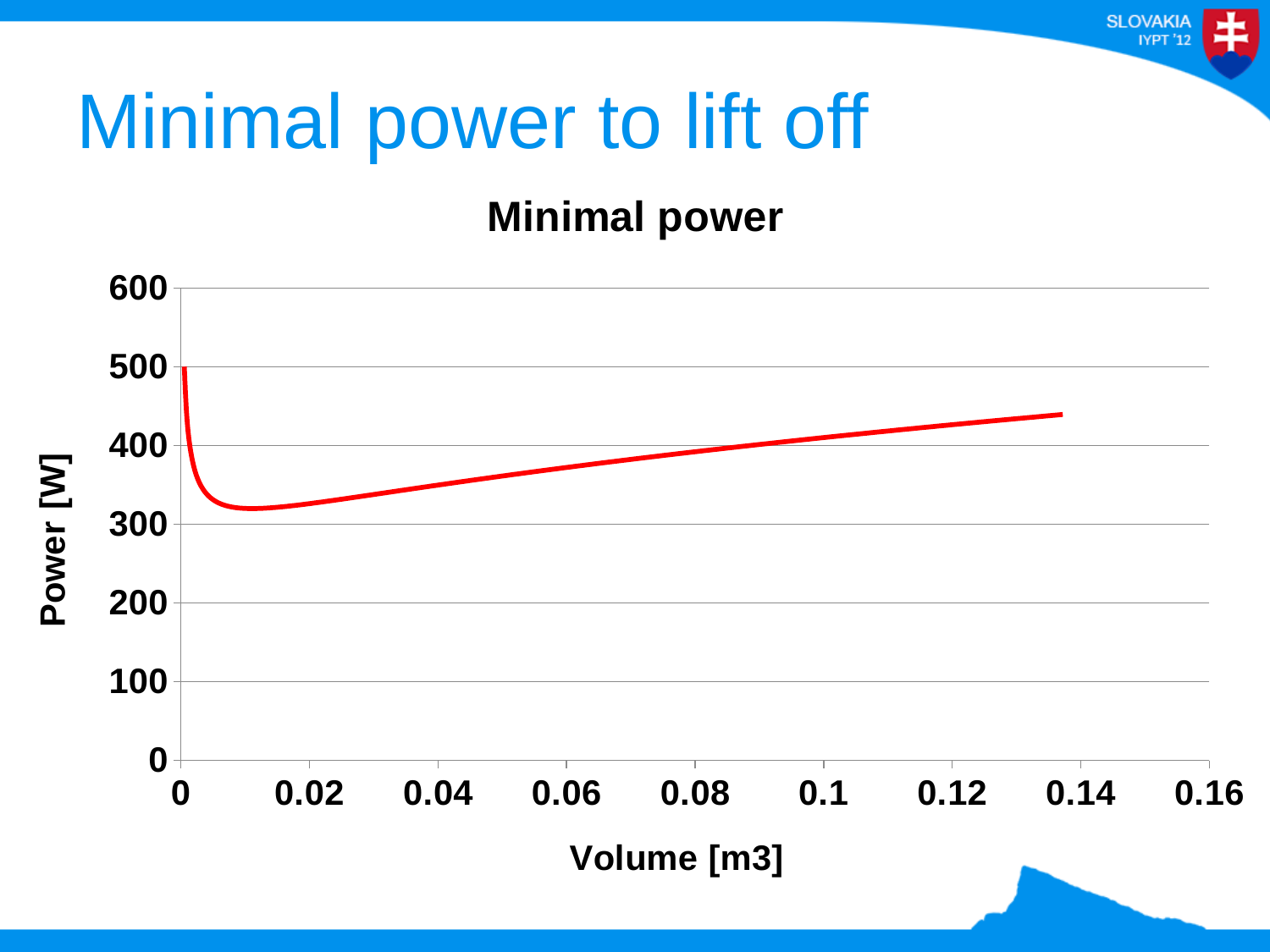

# Minimal power to lift off

### Chart: Minimal power

| Category |  |
|---|---|